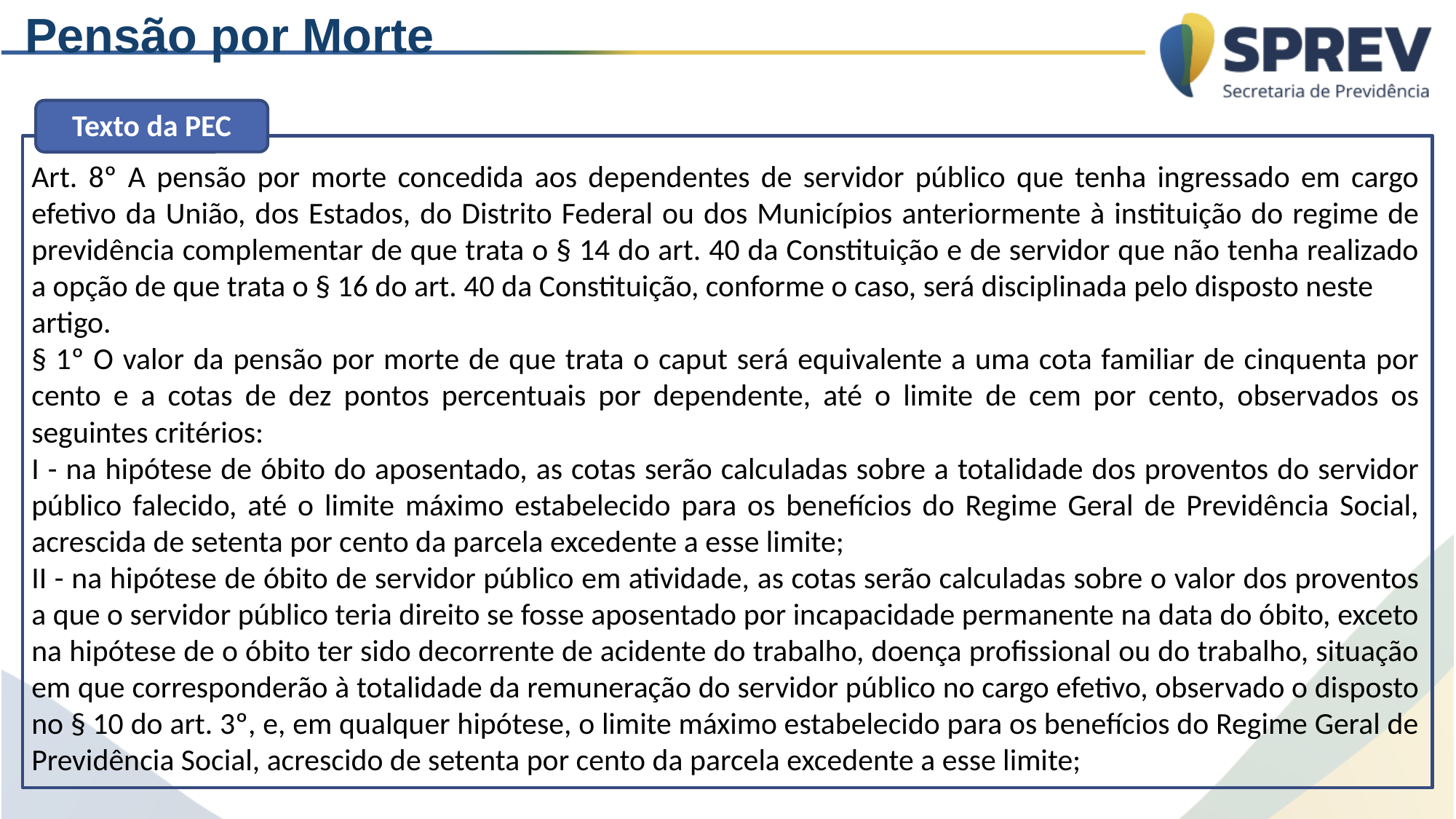

Pensão por Morte

Texto da PEC

Art. 8º A pensão por morte concedida aos dependentes de servidor público que tenha ingressado em cargo efetivo da União, dos Estados, do Distrito Federal ou dos Municípios anteriormente à instituição do regime de previdência complementar de que trata o § 14 do art. 40 da Constituição e de servidor que não tenha realizado a opção de que trata o § 16 do art. 40 da Constituição, conforme o caso, será disciplinada pelo disposto neste
artigo.
§ 1º O valor da pensão por morte de que trata o caput será equivalente a uma cota familiar de cinquenta por cento e a cotas de dez pontos percentuais por dependente, até o limite de cem por cento, observados os seguintes critérios:
I - na hipótese de óbito do aposentado, as cotas serão calculadas sobre a totalidade dos proventos do servidor público falecido, até o limite máximo estabelecido para os benefícios do Regime Geral de Previdência Social, acrescida de setenta por cento da parcela excedente a esse limite;
II - na hipótese de óbito de servidor público em atividade, as cotas serão calculadas sobre o valor dos proventos a que o servidor público teria direito se fosse aposentado por incapacidade permanente na data do óbito, exceto na hipótese de o óbito ter sido decorrente de acidente do trabalho, doença profissional ou do trabalho, situação em que corresponderão à totalidade da remuneração do servidor público no cargo efetivo, observado o disposto no § 10 do art. 3º, e, em qualquer hipótese, o limite máximo estabelecido para os benefícios do Regime Geral de Previdência Social, acrescido de setenta por cento da parcela excedente a esse limite;